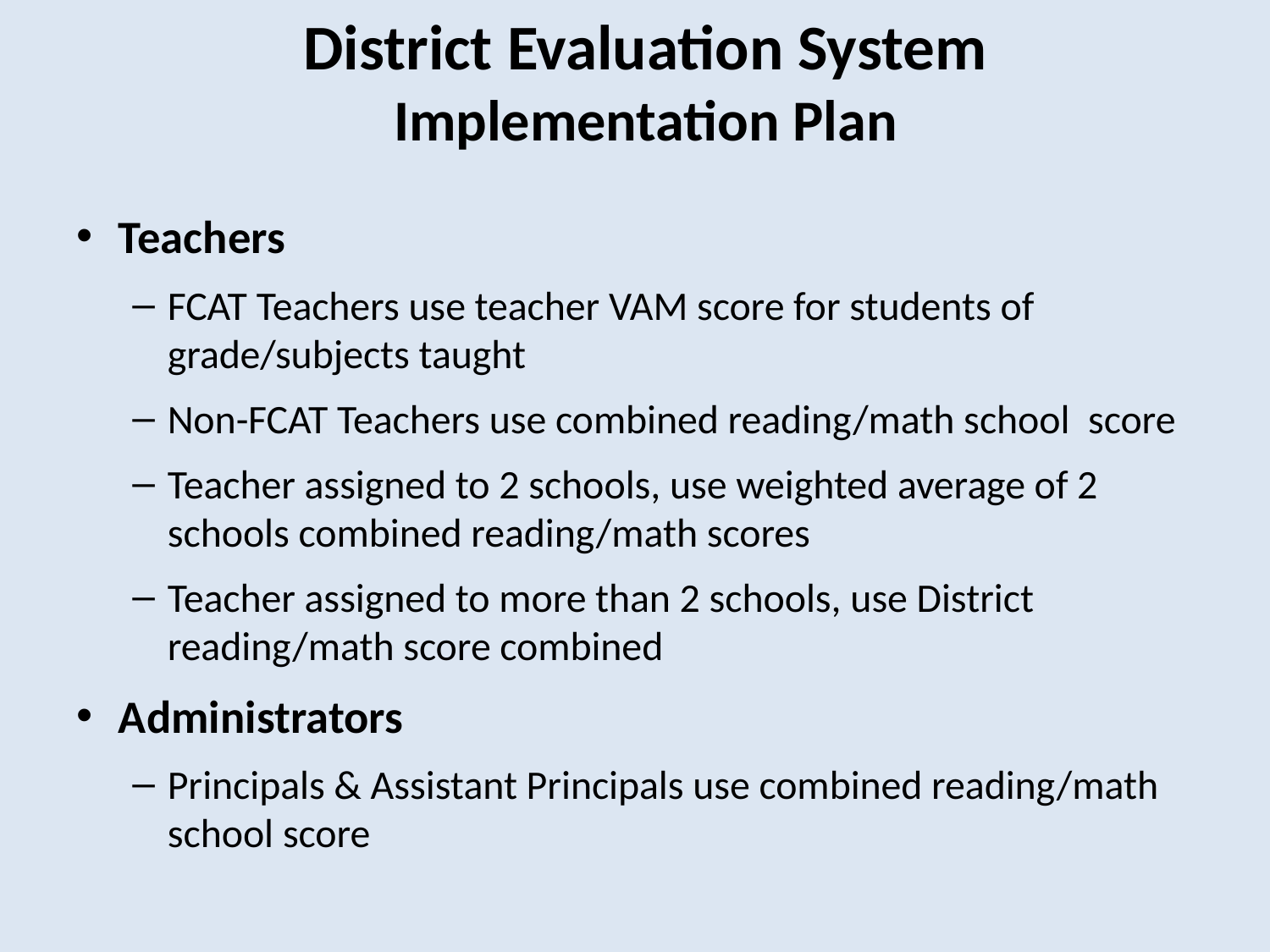

# District Evaluation System Implementation Plan
Teachers
FCAT Teachers use teacher VAM score for students of grade/subjects taught
Non-FCAT Teachers use combined reading/math school  score
Teacher assigned to 2 schools, use weighted average of 2 schools combined reading/math scores
Teacher assigned to more than 2 schools, use District reading/math score combined
Administrators
Principals & Assistant Principals use combined reading/math school score